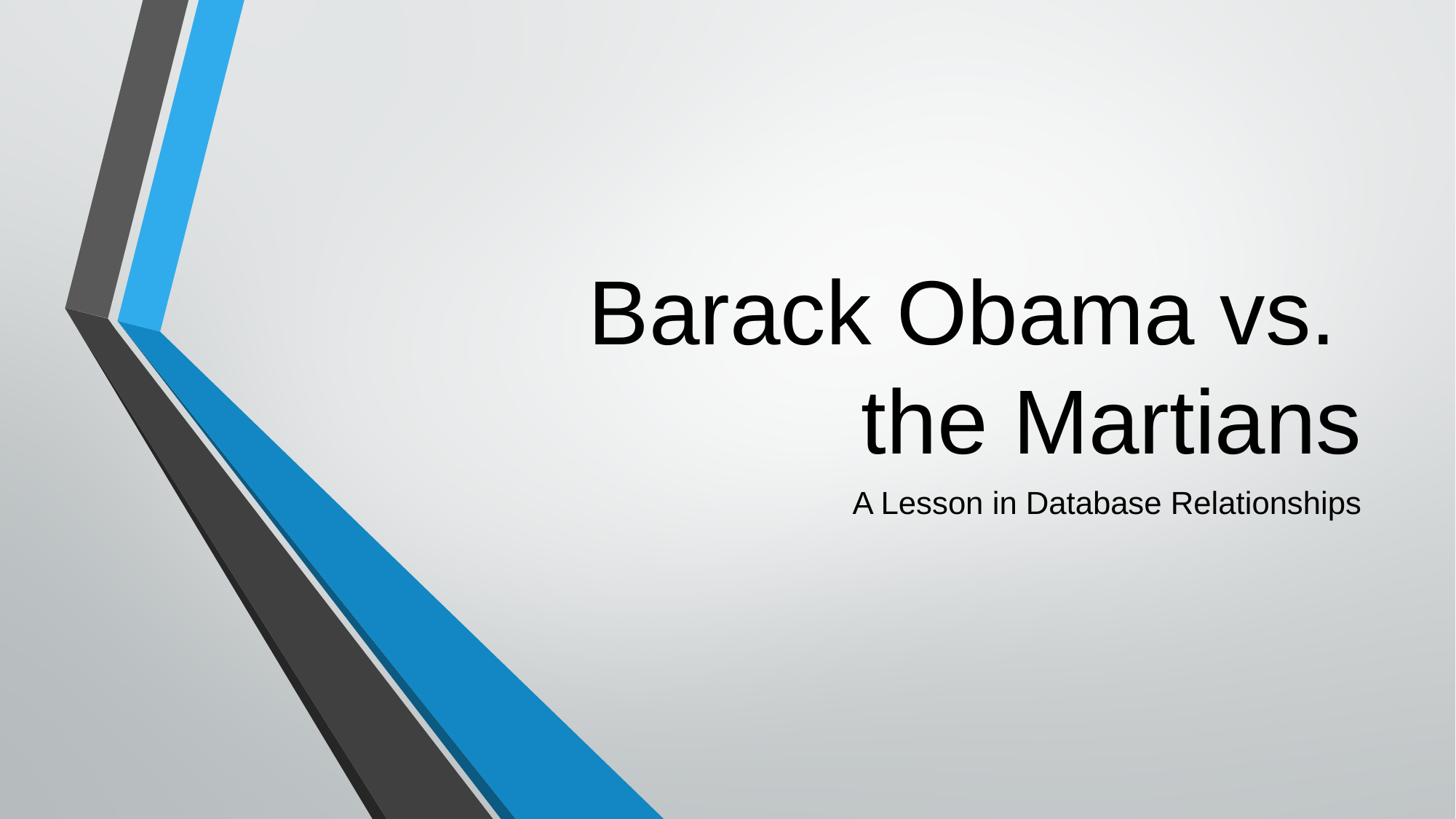

# Barack Obama vs. the Martians
A Lesson in Database Relationships